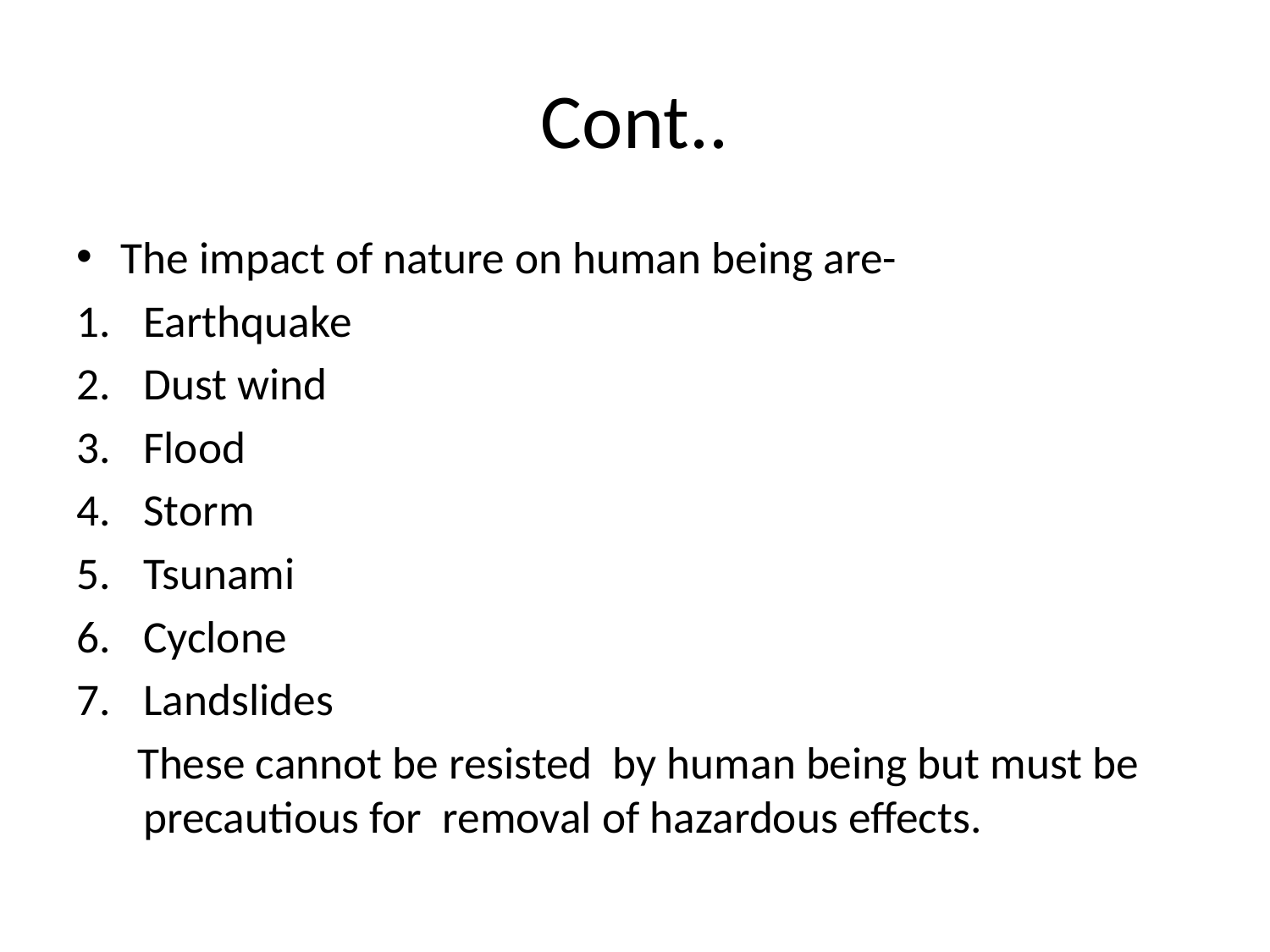

# Cont..
The impact of nature on human being are-
Earthquake
Dust wind
Flood
Storm
Tsunami
Cyclone
Landslides
      These cannot be resisted  by human being but must be precautious for  removal of hazardous effects.